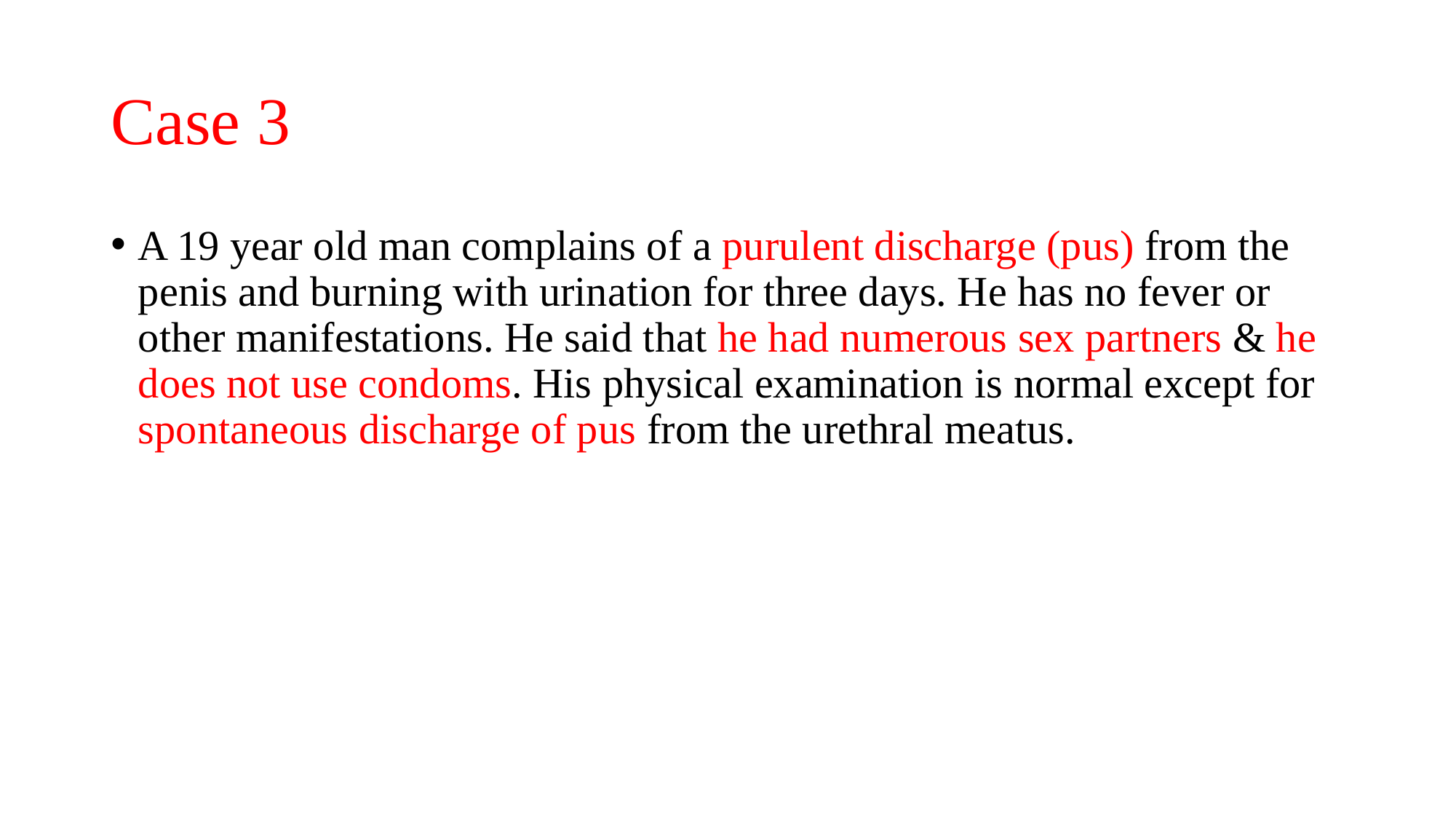

# Case 3
A 19 year old man complains of a purulent discharge (pus) from the penis and burning with urination for three days. He has no fever or other manifestations. He said that he had numerous sex partners & he does not use condoms. His physical examination is normal except for spontaneous discharge of pus from the urethral meatus.